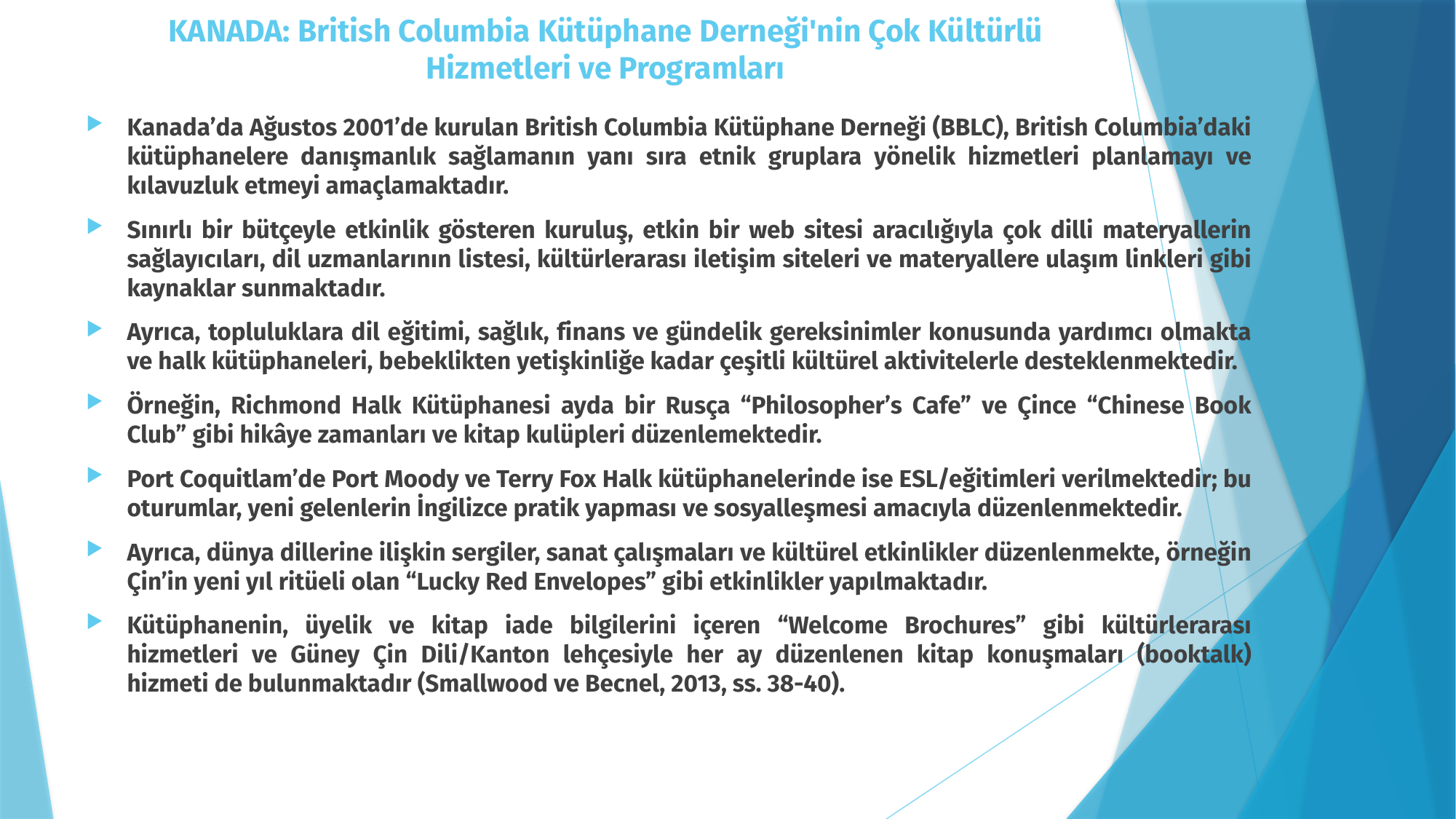

# KANADA: British Columbia Kütüphane Derneği'nin Çok Kültürlü Hizmetleri ve Programları
Kanada’da Ağustos 2001’de kurulan British Columbia Kütüphane Derneği (BBLC), British Columbia’daki kütüphanelere danışmanlık sağlamanın yanı sıra etnik gruplara yönelik hizmetleri planlamayı ve kılavuzluk etmeyi amaçlamaktadır.
Sınırlı bir bütçeyle etkinlik gösteren kuruluş, etkin bir web sitesi aracılığıyla çok dilli materyallerin sağlayıcıları, dil uzmanlarının listesi, kültürlerarası iletişim siteleri ve materyallere ulaşım linkleri gibi kaynaklar sunmaktadır.
Ayrıca, topluluklara dil eğitimi, sağlık, finans ve gündelik gereksinimler konusunda yardımcı olmakta ve halk kütüphaneleri, bebeklikten yetişkinliğe kadar çeşitli kültürel aktivitelerle desteklenmektedir.
Örneğin, Richmond Halk Kütüphanesi ayda bir Rusça “Philosopher’s Cafe” ve Çince “Chinese Book Club” gibi hikâye zamanları ve kitap kulüpleri düzenlemektedir.
Port Coquitlam’de Port Moody ve Terry Fox Halk kütüphanelerinde ise ESL/eğitimleri verilmektedir; bu oturumlar, yeni gelenlerin İngilizce pratik yapması ve sosyalleşmesi amacıyla düzenlenmektedir.
Ayrıca, dünya dillerine ilişkin sergiler, sanat çalışmaları ve kültürel etkinlikler düzenlenmekte, örneğin Çin’in yeni yıl ritüeli olan “Lucky Red Envelopes” gibi etkinlikler yapılmaktadır.
Kütüphanenin, üyelik ve kitap iade bilgilerini içeren “Welcome Brochures” gibi kültürlerarası hizmetleri ve Güney Çin Dili/Kanton lehçesiyle her ay düzenlenen kitap konuşmaları (booktalk) hizmeti de bulunmaktadır (Smallwood ve Becnel, 2013, ss. 38-40).